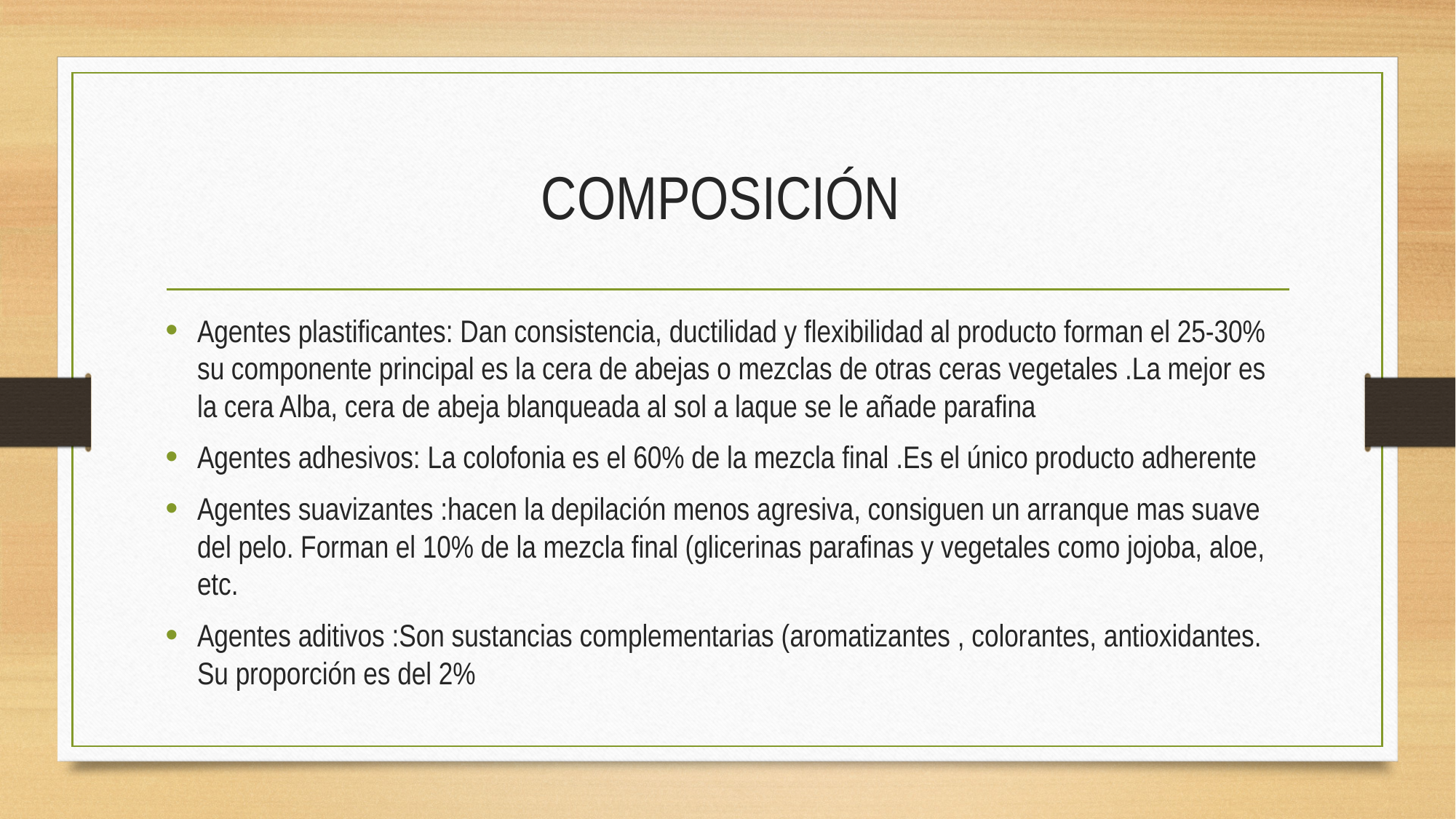

# COMPOSICIÓN
Agentes plastificantes: Dan consistencia, ductilidad y flexibilidad al producto forman el 25-30% su componente principal es la cera de abejas o mezclas de otras ceras vegetales .La mejor es la cera Alba, cera de abeja blanqueada al sol a laque se le añade parafina
Agentes adhesivos: La colofonia es el 60% de la mezcla final .Es el único producto adherente
Agentes suavizantes :hacen la depilación menos agresiva, consiguen un arranque mas suave del pelo. Forman el 10% de la mezcla final (glicerinas parafinas y vegetales como jojoba, aloe, etc.
Agentes aditivos :Son sustancias complementarias (aromatizantes , colorantes, antioxidantes. Su proporción es del 2%